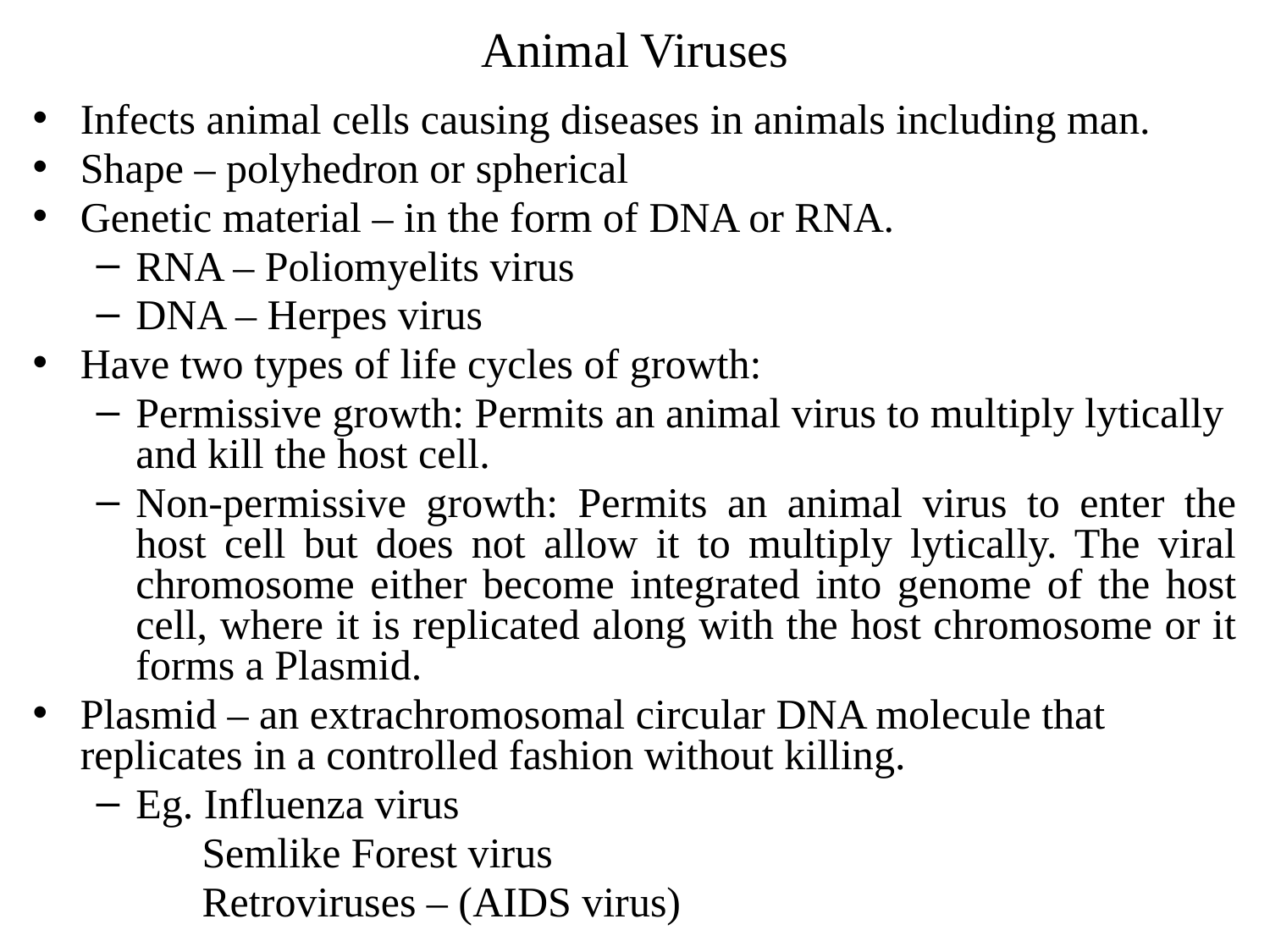

# Animal Viruses
Infects animal cells causing diseases in animals including man.
Shape – polyhedron or spherical
Genetic material – in the form of DNA or RNA.
RNA – Poliomyelits virus
DNA – Herpes virus
Have two types of life cycles of growth:
Permissive growth: Permits an animal virus to multiply lytically and kill the host cell.
Non-permissive growth: Permits an animal virus to enter the host cell but does not allow it to multiply lytically. The viral chromosome either become integrated into genome of the host cell, where it is replicated along with the host chromosome or it forms a Plasmid.
Plasmid – an extrachromosomal circular DNA molecule that replicates in a controlled fashion without killing.
Eg. Influenza virus
          Semlike Forest virus
          Retroviruses – (AIDS virus)